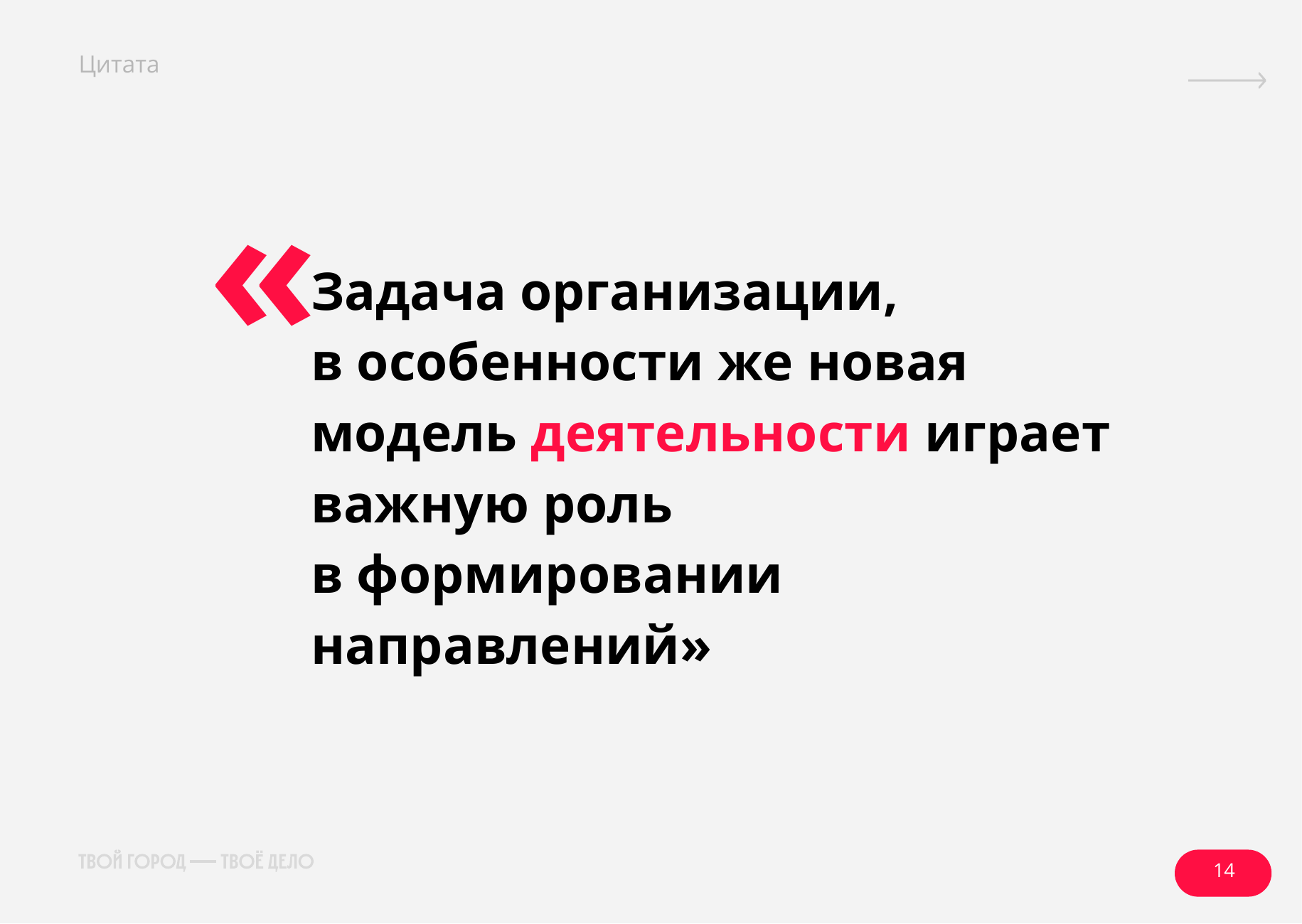

Цитата
«
Задача организации,
в особенности же новая модель деятельности играет важную роль
в формировании направлений»

14